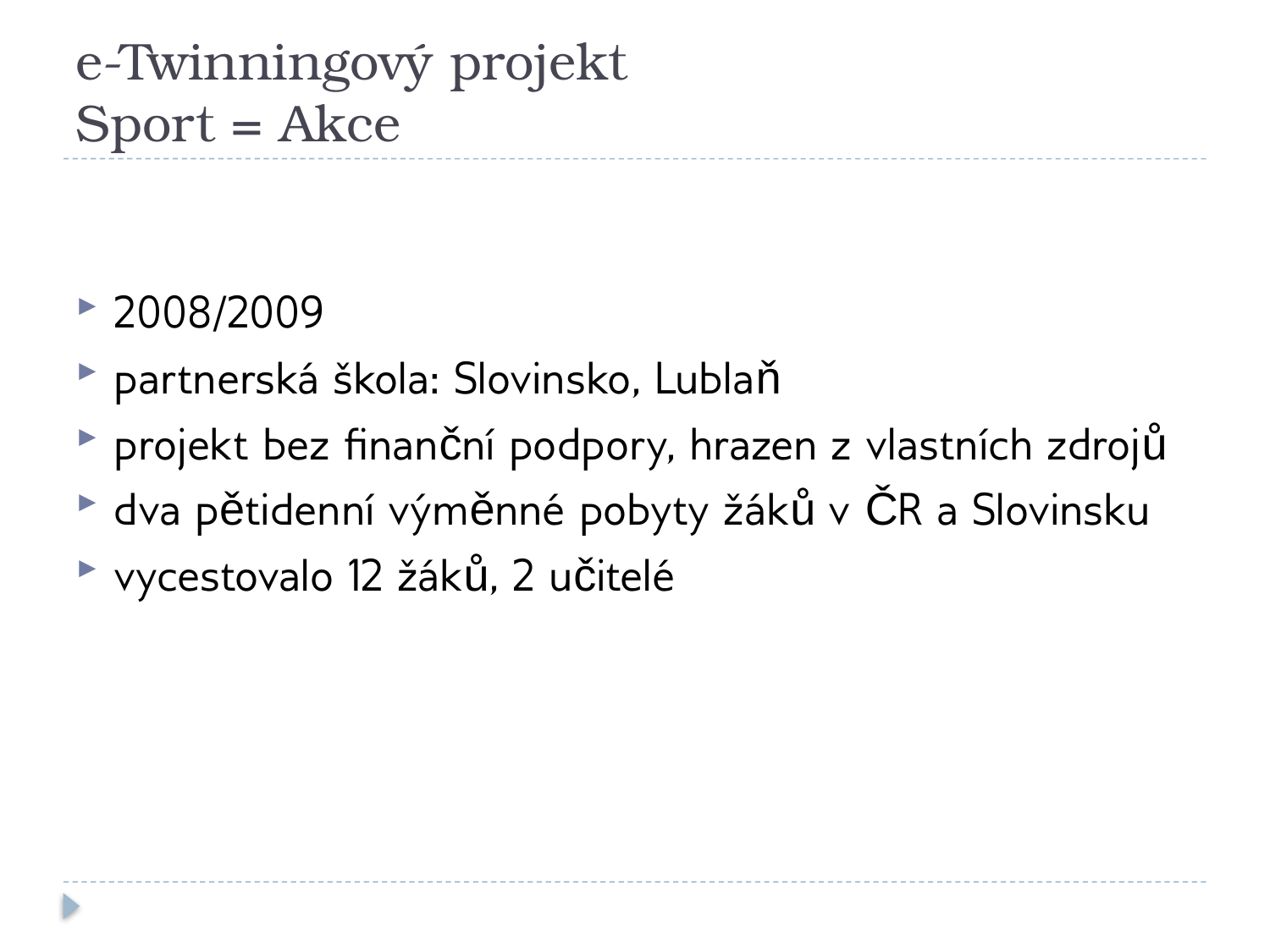

# e-Twinningový projekt Sport = Akce
2008/2009
partnerská škola: Slovinsko, Lublaň
projekt bez finanční podpory, hrazen z vlastních zdrojů
dva pětidenní výměnné pobyty žáků v ČR a Slovinsku
vycestovalo 12 žáků, 2 učitelé